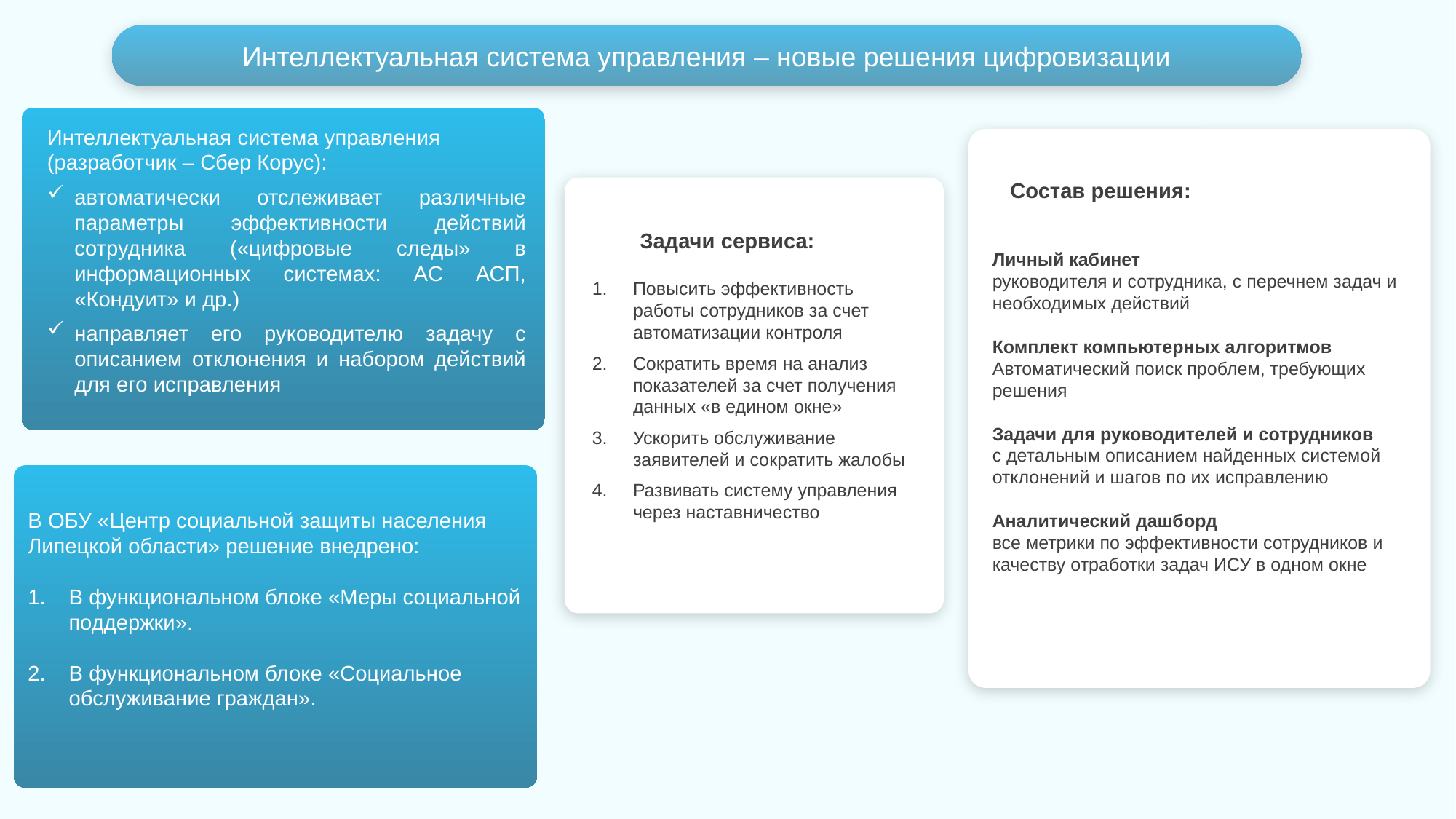

Интеллектуальная система управления – новые решения цифровизации

Интеллектуальная система управления (разработчик – Сбер Корус):
автоматически отслеживает различные параметры эффективности действий сотрудника («цифровые следы» в информационных системах: АC АСП, «Кондуит» и др.)
направляет его руководителю задачу с описанием отклонения и набором действий для его исправления

Состав решения:

Задачи сервиса:
Личный кабинет
руководителя и сотрудника, с перечнем задач и необходимых действий

Комплект компьютерных алгоритмов
Автоматический поиск проблем, требующих решения

Задачи для руководителей и сотрудников
с детальным описанием найденных системой отклонений и шагов по их исправлению

Аналитический дашборд
все метрики по эффективности сотрудников и качеству отработки задач ИСУ в одном окне
Повысить эффективность работы сотрудников за счет автоматизации контроля
Сократить время на анализ показателей за счет получения данных «в едином окне»
Ускорить обслуживание заявителей и сократить жалобы
Развивать систему управления через наставничество

В ОБУ «Центр социальной защиты населения Липецкой области» решение внедрено:

В функциональном блоке «Меры социальной поддержки».

В функциональном блоке «Социальное обслуживание граждан».